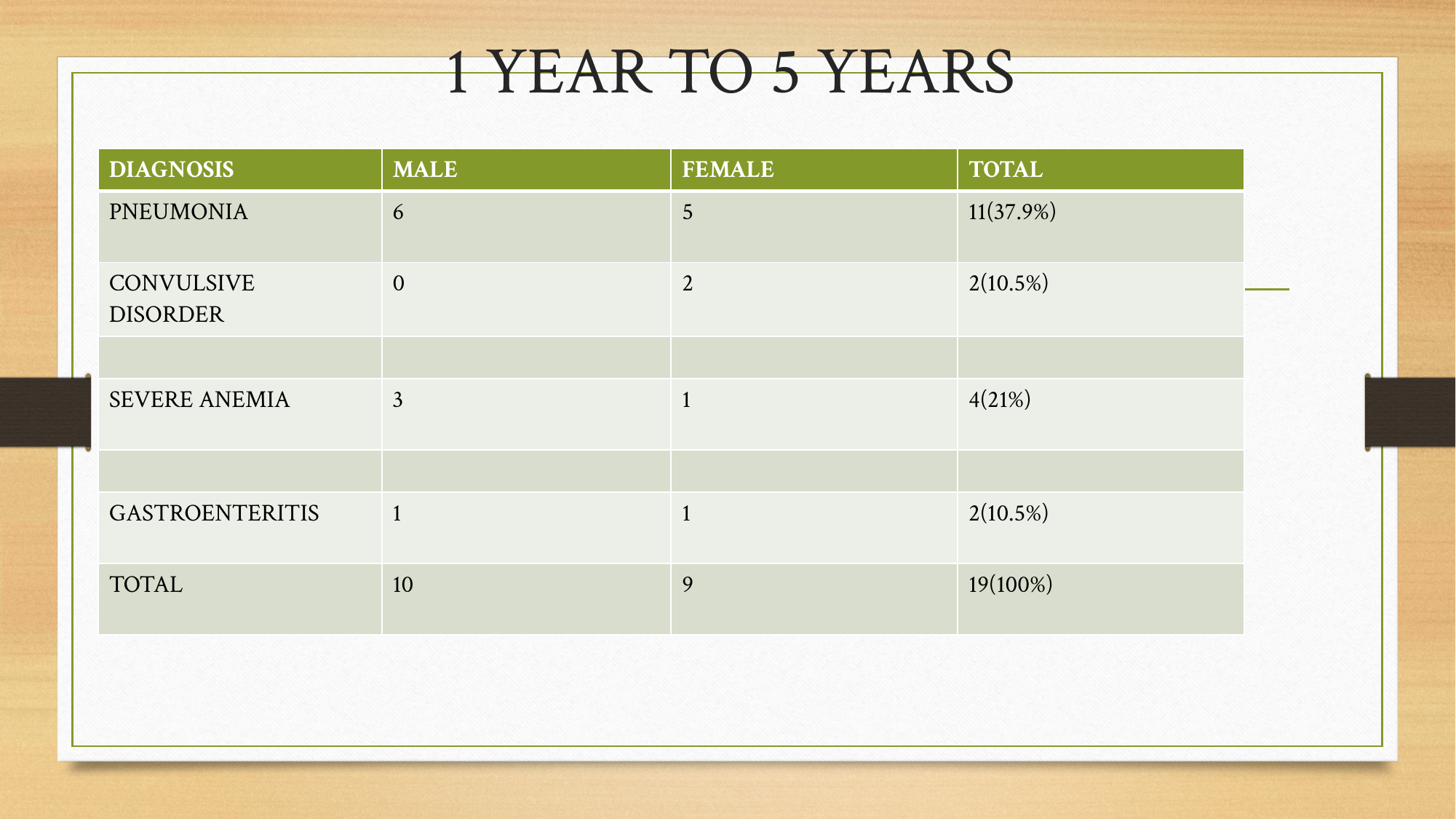

# 1 YEAR TO 5 YEARS
| DIAGNOSIS | MALE | FEMALE | TOTAL |
| --- | --- | --- | --- |
| PNEUMONIA | 6 | 5 | 11(37.9%) |
| CONVULSIVE DISORDER | 0 | 2 | 2(10.5%) |
|  |  |  |  |
| SEVERE ANEMIA | 3 | 1 | 4(21%) |
|  |  |  |  |
| GASTROENTERITIS | 1 | 1 | 2(10.5%) |
| TOTAL | 10 | 9 | 19(100%) |